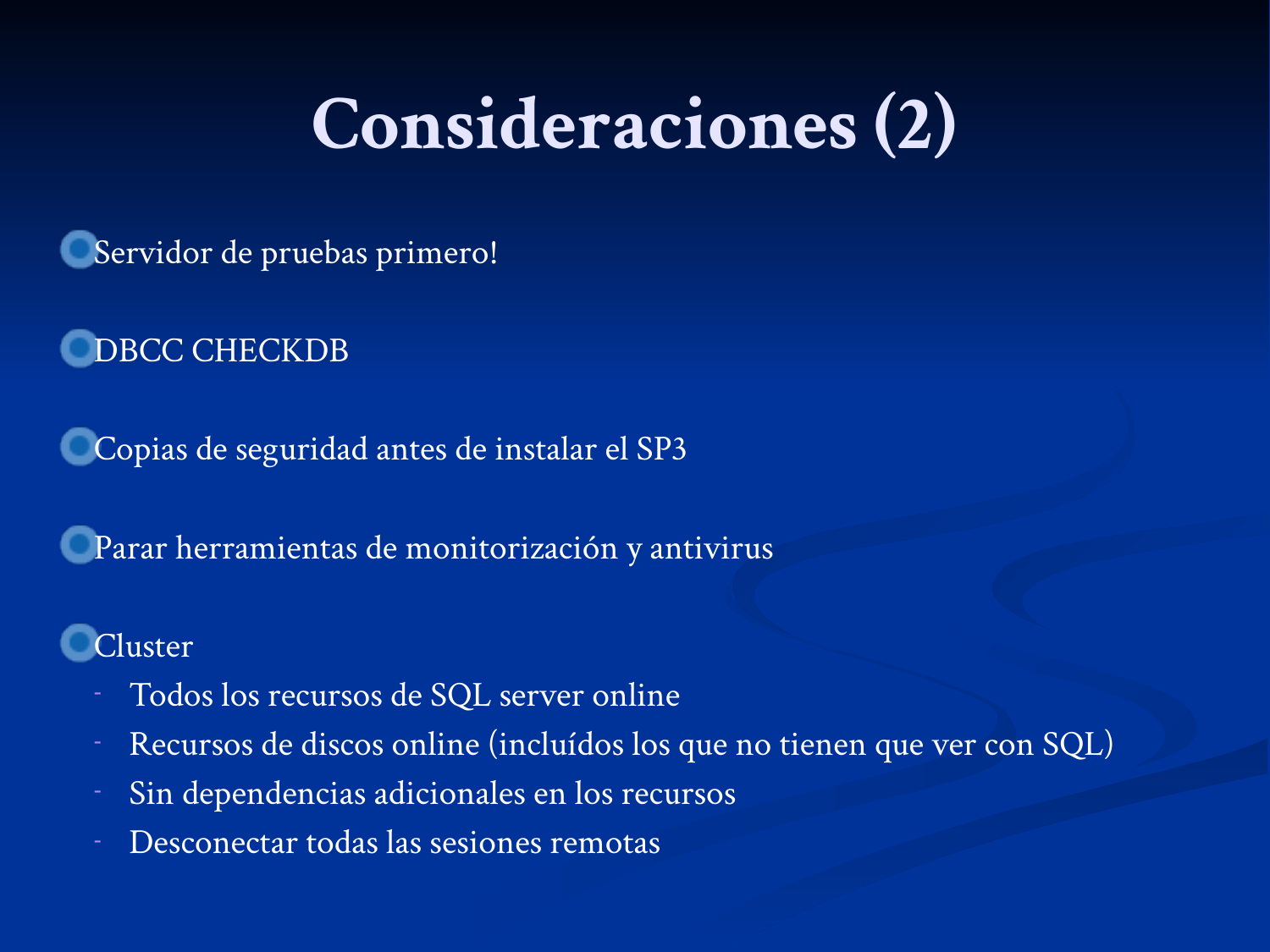

# Consideraciones (2)

Servidor de pruebas primero!

DBCC CHECKDB

Copias de seguridad antes de instalar el SP3

Parar herramientas de monitorización y antivirus

Cluster
Todos los recursos de SQL server online
Recursos de discos online (incluídos los que no tienen que ver con SQL)
Sin dependencias adicionales en los recursos
Desconectar todas las sesiones remotas